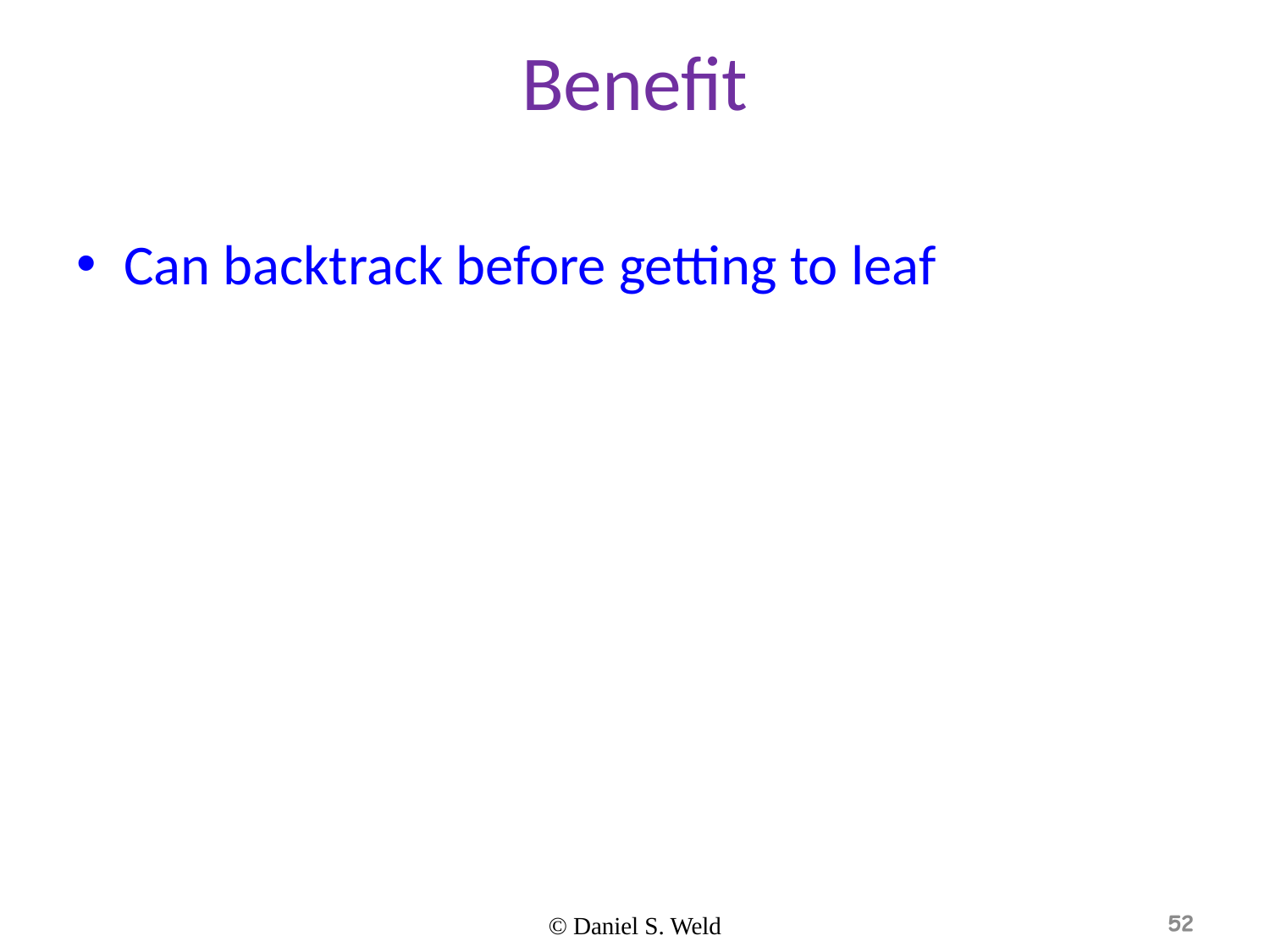

# Benefit
Can backtrack before getting to leaf
© Daniel S. Weld
52